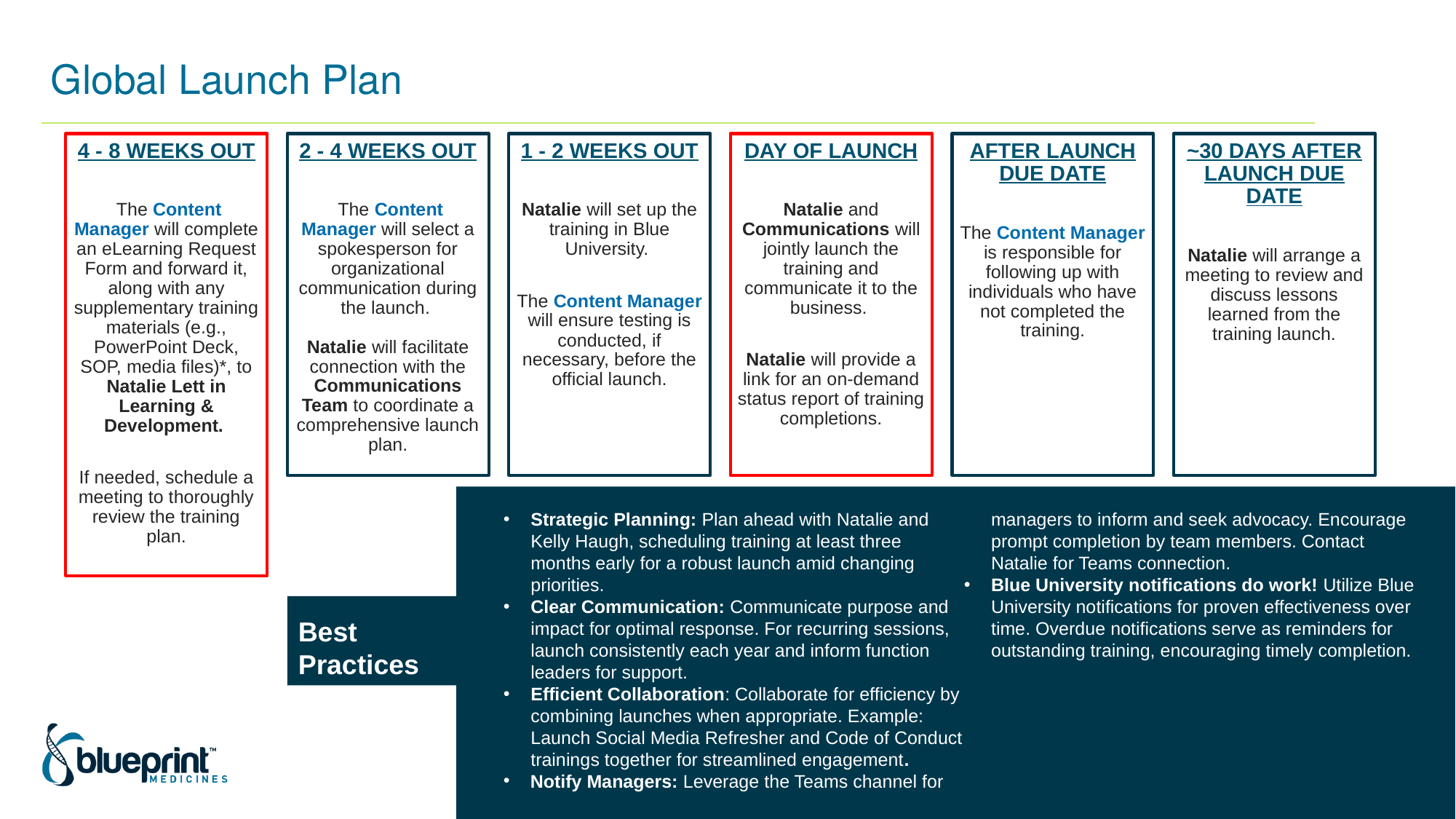

# Global Launch Plan
4 - 8 WEEKS OUT

 The Content Manager will complete an eLearning Request Form and forward it, along with any supplementary training materials (e.g., PowerPoint Deck, SOP, media files)*, to Natalie Lett in Learning & Development.

If needed, schedule a meeting to thoroughly review the training plan.
2 - 4 WEEKS OUT

 The Content Manager will select a spokesperson for organizational communication during the launch.

Natalie will facilitate connection with the Communications Team to coordinate a comprehensive launch plan.
1 - 2 WEEKS OUT

Natalie will set up the training in Blue University.

The Content Manager will ensure testing is conducted, if necessary, before the official launch.
DAY OF LAUNCH

Natalie and Communications will jointly launch the training and communicate it to the business.

Natalie will provide a link for an on-demand status report of training completions.
AFTER LAUNCH DUE DATE

The Content Manager is responsible for following up with individuals who have not completed the training.
~30 DAYS AFTER LAUNCH DUE DATE

Natalie will arrange a meeting to review and discuss lessons learned from the training launch.

Strategic Planning: Plan ahead with Natalie and Kelly Haugh, scheduling training at least three months early for a robust launch amid changing priorities.
Clear Communication: Communicate purpose and impact for optimal response. For recurring sessions, launch consistently each year and inform function leaders for support.
Efficient Collaboration: Collaborate for efficiency by combining launches when appropriate. Example: Launch Social Media Refresher and Code of Conduct trainings together for streamlined engagement.
Notify Managers: Leverage the Teams channel for managers to inform and seek advocacy. Encourage prompt completion by team members. Contact Natalie for Teams connection.
Blue University notifications do work! Utilize Blue University notifications for proven effectiveness over time. Overdue notifications serve as reminders for outstanding training, encouraging timely completion.
Best Practices
3